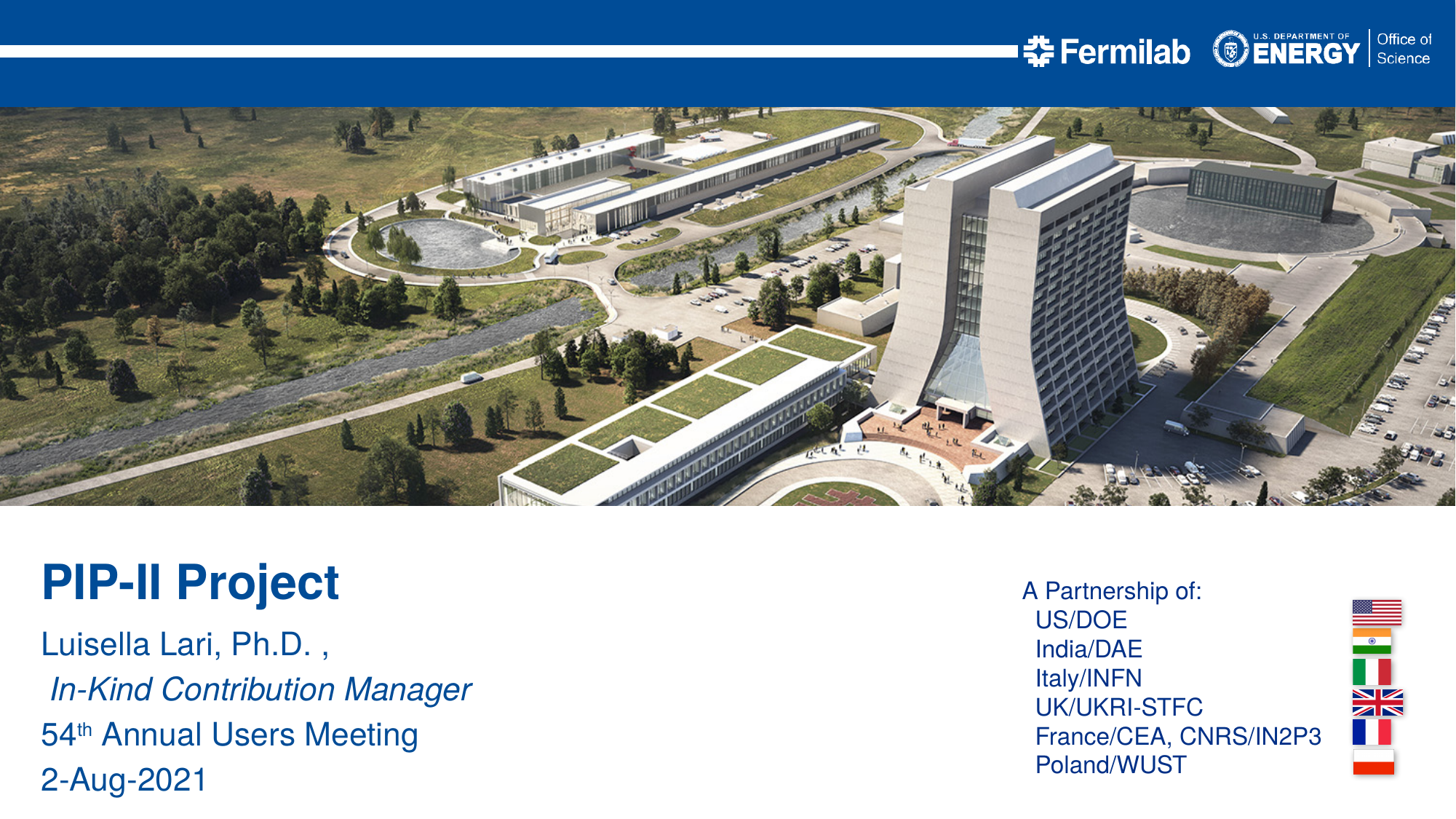

PIP-II Project
Luisella Lari, Ph.D. ,
 In-Kind Contribution Manager
54th Annual Users Meeting
2-Aug-2021